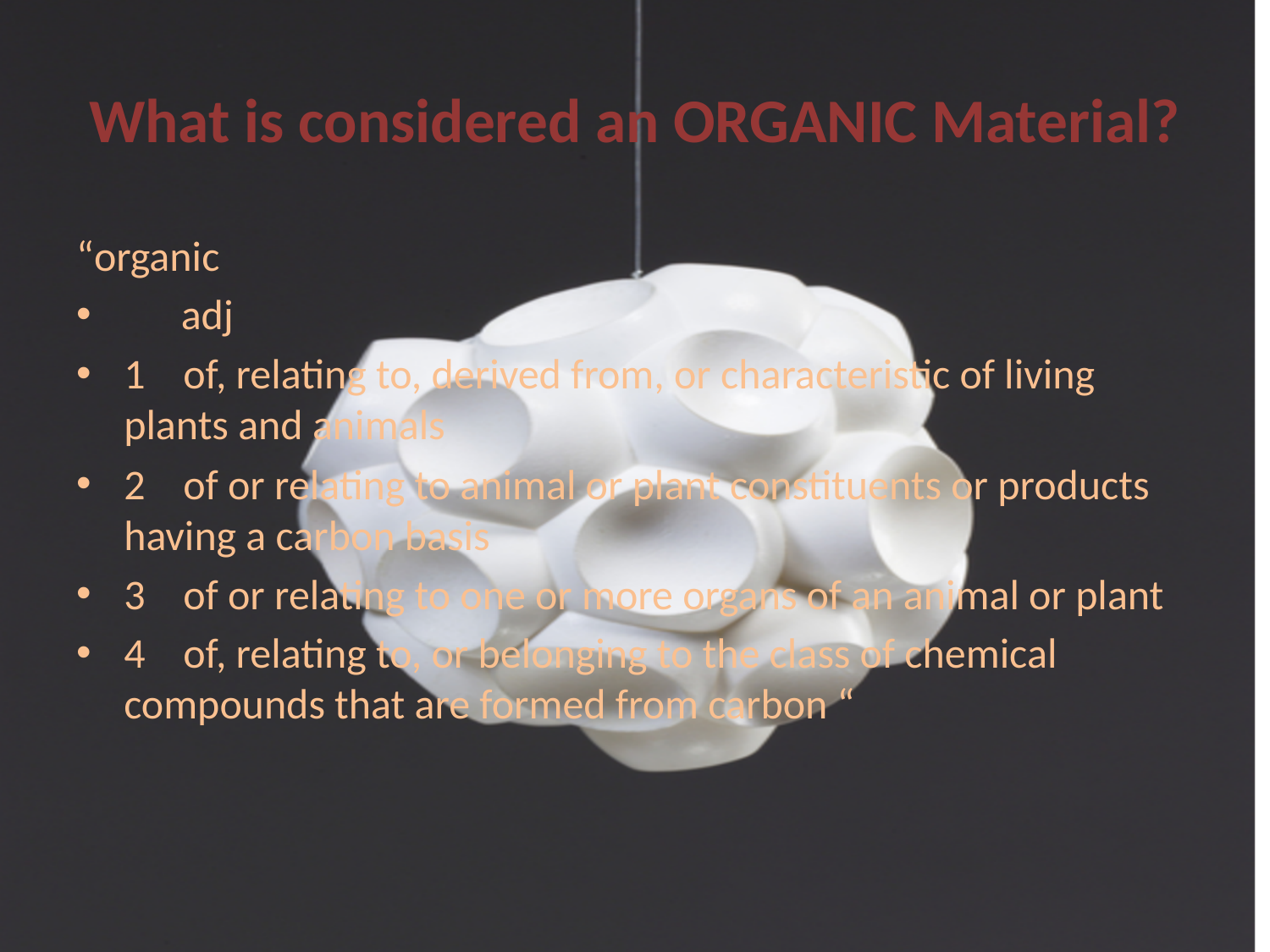

# What is considered an ORGANIC Material?
“organic
      adj
1    of, relating to, derived from, or characteristic of living plants and animals
2    of or relating to animal or plant constituents or products having a carbon basis
3    of or relating to one or more organs of an animal or plant
4    of, relating to, or belonging to the class of chemical compounds that are formed from carbon “